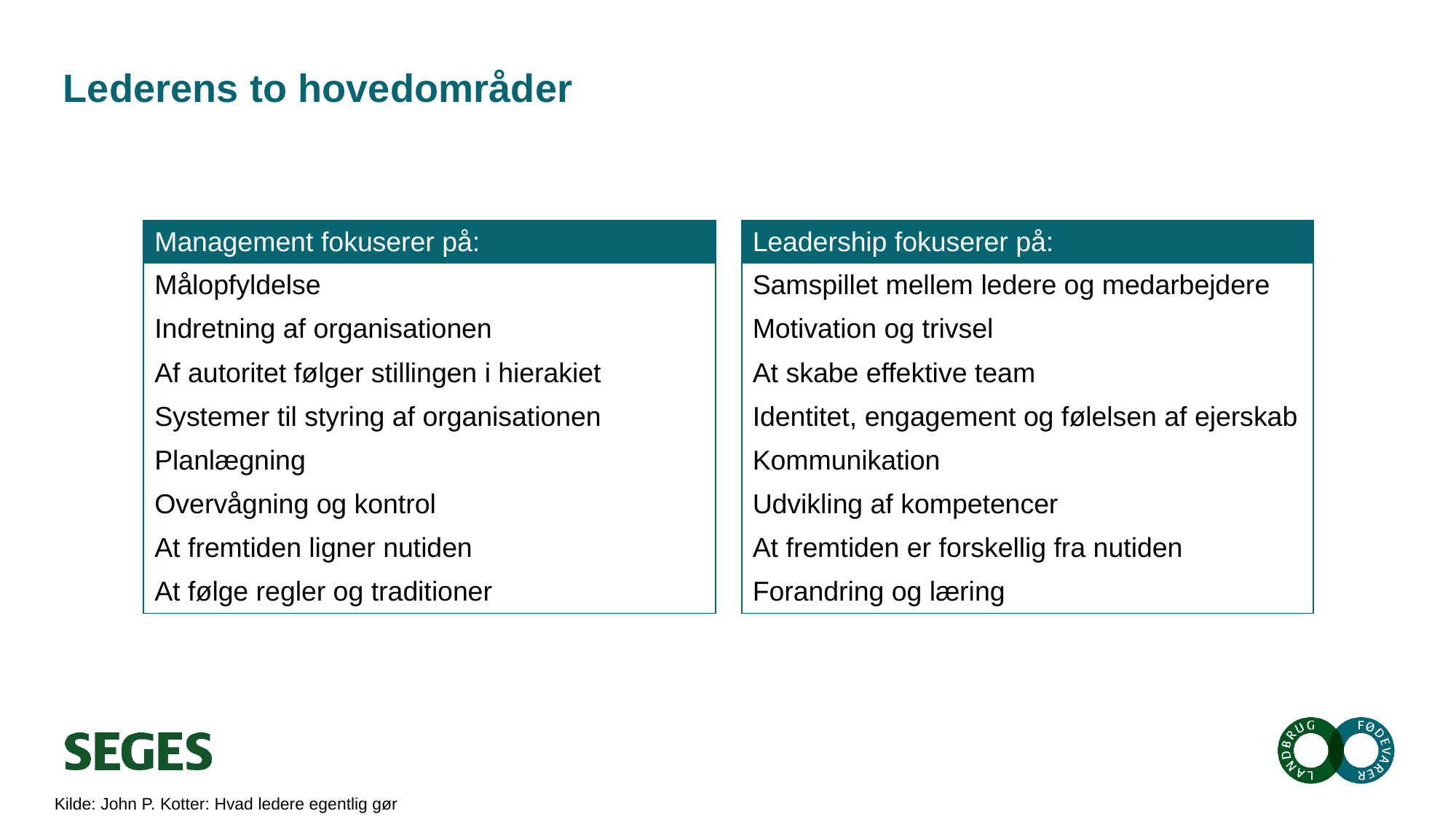

# Lederens to hovedområder
| Management fokuserer på: |  | Leadership fokuserer på: |
| --- | --- | --- |
| Målopfyldelse |  | Samspillet mellem ledere og medarbejdere |
| Indretning af organisationen |  | Motivation og trivsel |
| Af autoritet følger stillingen i hierakiet |  | At skabe effektive team |
| Systemer til styring af organisationen |  | Identitet, engagement og følelsen af ejerskab |
| Planlægning |  | Kommunikation |
| Overvågning og kontrol |  | Udvikling af kompetencer |
| At fremtiden ligner nutiden |  | At fremtiden er forskellig fra nutiden |
| At følge regler og traditioner |  | Forandring og læring |

Kilde: John P. Kotter: Hvad ledere egentlig gør